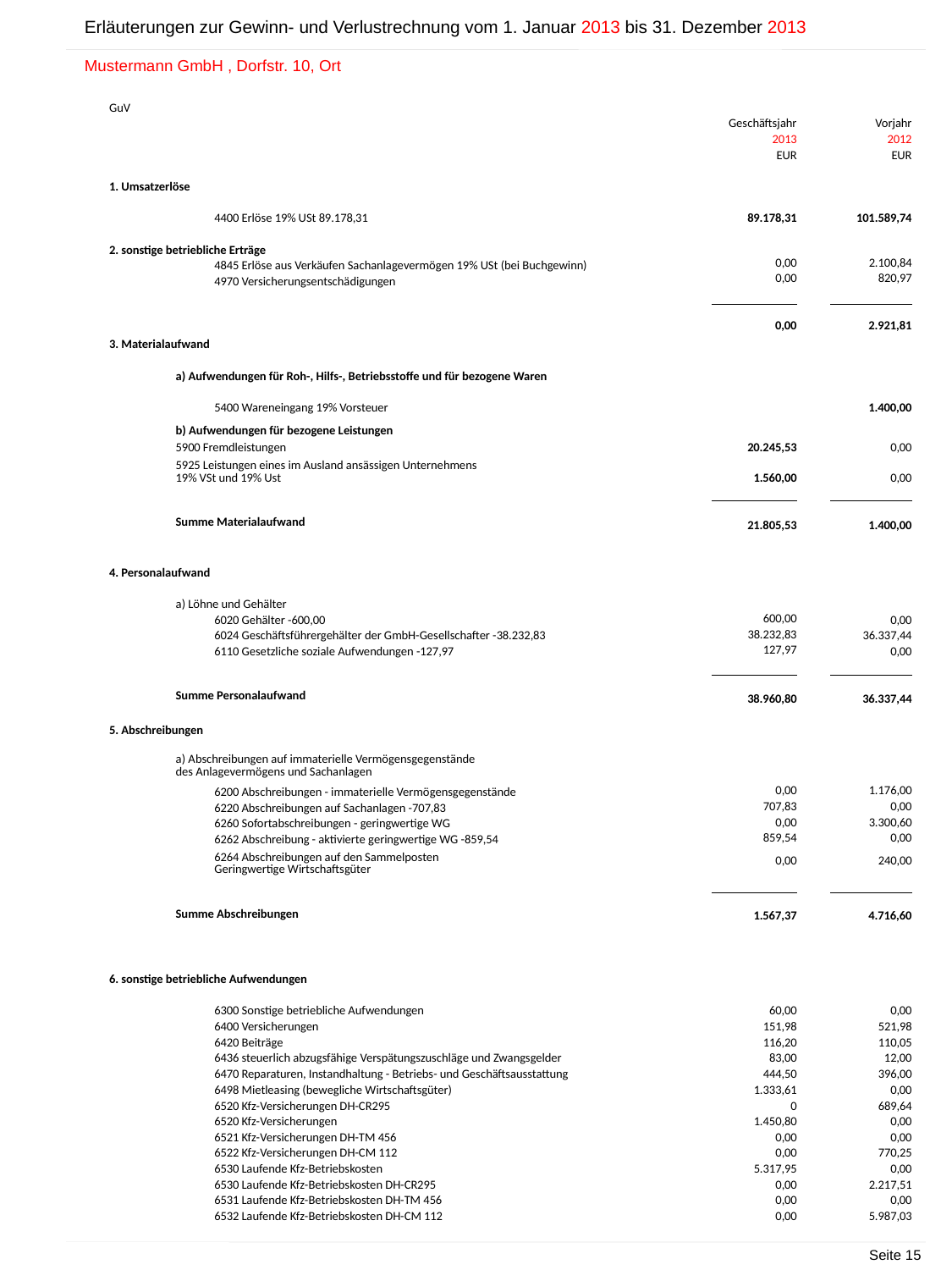

Erläuterungen zur Gewinn- und Verlustrechnung vom 1. Januar 2013 bis 31. Dezember 2013

Mustermann GmbH , Dorfstr. 10, Ort
| GuV |  |  |  |  |  |  |  |  |  |  |  |  |
| --- | --- | --- | --- | --- | --- | --- | --- | --- | --- | --- | --- | --- |
|  |  |  |  |  |  |  |  |  |  | Geschäftsjahr |  | Vorjahr |
|  |  |  |  |  |  |  |  |  |  | 2013 |  | 2012 |
|  |  |  |  |  |  |  |  |  |  | EUR |  | EUR |
|  |  |  |  |  |  |  |  |  |  |  |  |  |
| 1. Umsatzerlöse |  |  |  |  |  |  |  |  |  |  |  |  |
|  |  |  |  |  |  |  |  |  |  |  |  |  |
|  |  | 4400 Erlöse 19% USt 89.178,31 |  |  |  |  |  |  |  | 89.178,31 |  | 101.589,74 |
|  |  |  |  |  |  |  |  |  |  |  |  |  |
| 2. sonstige betriebliche Erträge |  |  |  |  |  |  |  |  |  |  |  |  |
|  |  | 4845 Erlöse aus Verkäufen Sachanlagevermögen 19% USt (bei Buchgewinn) |  |  |  |  |  |  |  | 0,00 |  | 2.100,84 |
|  |  | 4970 Versicherungsentschädigungen |  |  |  |  |  |  |  | 0,00 |  | 820,97 |
|  |  |  |  |  |  |  |  |  |  |  |  |  |
|  |  |  |  |  |  |  |  |  |  |  |  |  |
|  |  |  |  |  |  |  |  |  |  | 0,00 |  | 2.921,81 |
| 3. Materialaufwand |  |  |  |  |  |  |  |  |  |  |  |  |
|  |  |  |  |  |  |  |  |  |  |  |  |  |
|  | a) Aufwendungen für Roh-, Hilfs-, Betriebsstoffe und für bezogene Waren |  |  |  |  |  |  |  |  |  |  |  |
|  |  | 5400 Wareneingang 19% Vorsteuer |  |  |  |  |  |  |  |  |  | 1.400,00 |
|  | b) Aufwendungen für bezogene Leistungen |  |  |  |  |  |  |  |  |  |  |  |
|  | 5900 Fremdleistungen |  |  |  |  |  |  |  |  | 20.245,53 |  | 0,00 |
|  | 5925 Leistungen eines im Ausland ansässigen Unternehmens 19% VSt und 19% Ust |  |  |  |  |  |  |  |  | 1.560,00 |  | 0,00 |
|  |  |  |  |  |  |  |  |  |  |  |  |  |
|  |  |  |  |  |  |  |  |  |  |  |  |  |
|  | Summe Materialaufwand |  |  |  |  |  |  |  |  | 21.805,53 |  | 1.400,00 |
|  |  |  |  |  |  |  |  |  |  |  |  |  |
|  |  |  |  |  |  |  |  |  |  |  |  |  |
| 4. Personalaufwand |  |  |  |  |  |  |  |  |  |  |  |  |
|  |  |  |  |  |  |  |  |  |  |  |  |  |
|  | a) Löhne und Gehälter |  |  |  |  |  |  |  |  |  |  |  |
|  |  | 6020 Gehälter -600,00 |  |  |  |  |  |  |  | 600,00 |  | 0,00 |
|  |  | 6024 Geschäftsführergehälter der GmbH-Gesellschafter -38.232,83 |  |  |  |  |  |  |  | 38.232,83 |  | 36.337,44 |
|  |  | 6110 Gesetzliche soziale Aufwendungen -127,97 |  |  |  |  |  |  |  | 127,97 |  | 0,00 |
|  |  |  |  |  |  |  |  |  |  |  |  |  |
|  |  |  |  |  |  |  |  |  |  |  |  |  |
|  | Summe Personalaufwand |  |  |  |  |  |  |  |  | 38.960,80 |  | 36.337,44 |
|  |  |  |  |  |  |  |  |  |  |  |  |  |
| 5. Abschreibungen |  |  |  |  |  |  |  |  |  |  |  |  |
|  |  |  |  |  |  |  |  |  |  |  |  |  |
|  | a) Abschreibungen auf immaterielle Vermögensgegenstände des Anlagevermögens und Sachanlagen |  |  |  |  |  |  |  |  |  |  |  |
|  |  | 6200 Abschreibungen - immaterielle Vermögensgegenstände |  |  |  |  |  |  |  | 0,00 |  | 1.176,00 |
|  |  | 6220 Abschreibungen auf Sachanlagen -707,83 |  |  |  |  |  |  |  | 707,83 |  | 0,00 |
|  |  | 6260 Sofortabschreibungen - geringwertige WG |  |  |  |  |  |  |  | 0,00 |  | 3.300,60 |
|  |  | 6262 Abschreibung - aktivierte geringwertige WG -859,54 |  |  |  |  |  |  |  | 859,54 |  | 0,00 |
|  |  | 6264 Abschreibungen auf den Sammelposten Geringwertige Wirtschaftsgüter |  |  |  |  |  |  |  | 0,00 |  | 240,00 |
|  |  |  |  |  |  |  |  |  |  |  |  |  |
|  |  |  |  |  |  |  |  |  |  |  |  |  |
|  | Summe Abschreibungen |  |  |  |  |  |  |  |  | 1.567,37 |  | 4.716,60 |
|  |  |  |  |  |  |  |  |  |  |  |  |  |
|  |  |  |  |  |  |  |  |  |  |  |  |  |
| 6. sonstige betriebliche Aufwendungen |  |  |  |  |  |  |  |  |  |  |  |  |
|  |  |  |  |  |  |  |  |  |  |  |  |  |
|  |  | 6300 Sonstige betriebliche Aufwendungen |  |  |  |  |  |  |  | 60,00 |  | 0,00 |
|  |  | 6400 Versicherungen |  |  |  |  |  |  |  | 151,98 |  | 521,98 |
|  |  | 6420 Beiträge |  |  |  |  |  |  |  | 116,20 |  | 110,05 |
|  |  | 6436 steuerlich abzugsfähige Verspätungszuschläge und Zwangsgelder |  |  |  |  |  |  |  | 83,00 |  | 12,00 |
|  |  | 6470 Reparaturen, Instandhaltung - Betriebs- und Geschäftsausstattung |  |  |  |  |  |  |  | 444,50 |  | 396,00 |
|  |  | 6498 Mietleasing (bewegliche Wirtschaftsgüter) |  |  |  |  |  |  |  | 1.333,61 |  | 0,00 |
|  |  | 6520 Kfz-Versicherungen DH-CR295 |  |  |  |  |  |  |  | 0 |  | 689,64 |
|  |  | 6520 Kfz-Versicherungen |  |  |  |  |  |  |  | 1.450,80 |  | 0,00 |
|  |  | 6521 Kfz-Versicherungen DH-TM 456 |  |  |  |  |  |  |  | 0,00 |  | 0,00 |
|  |  | 6522 Kfz-Versicherungen DH-CM 112 |  |  |  |  |  |  |  | 0,00 |  | 770,25 |
|  |  | 6530 Laufende Kfz-Betriebskosten |  |  |  |  |  |  |  | 5.317,95 |  | 0,00 |
|  |  | 6530 Laufende Kfz-Betriebskosten DH-CR295 |  |  |  |  |  |  |  | 0,00 |  | 2.217,51 |
|  |  | 6531 Laufende Kfz-Betriebskosten DH-TM 456 |  |  |  |  |  |  |  | 0,00 |  | 0,00 |
|  |  | 6532 Laufende Kfz-Betriebskosten DH-CM 112 |  |  |  |  |  |  |  | 0,00 |  | 5.987,03 |
						        Seite 15